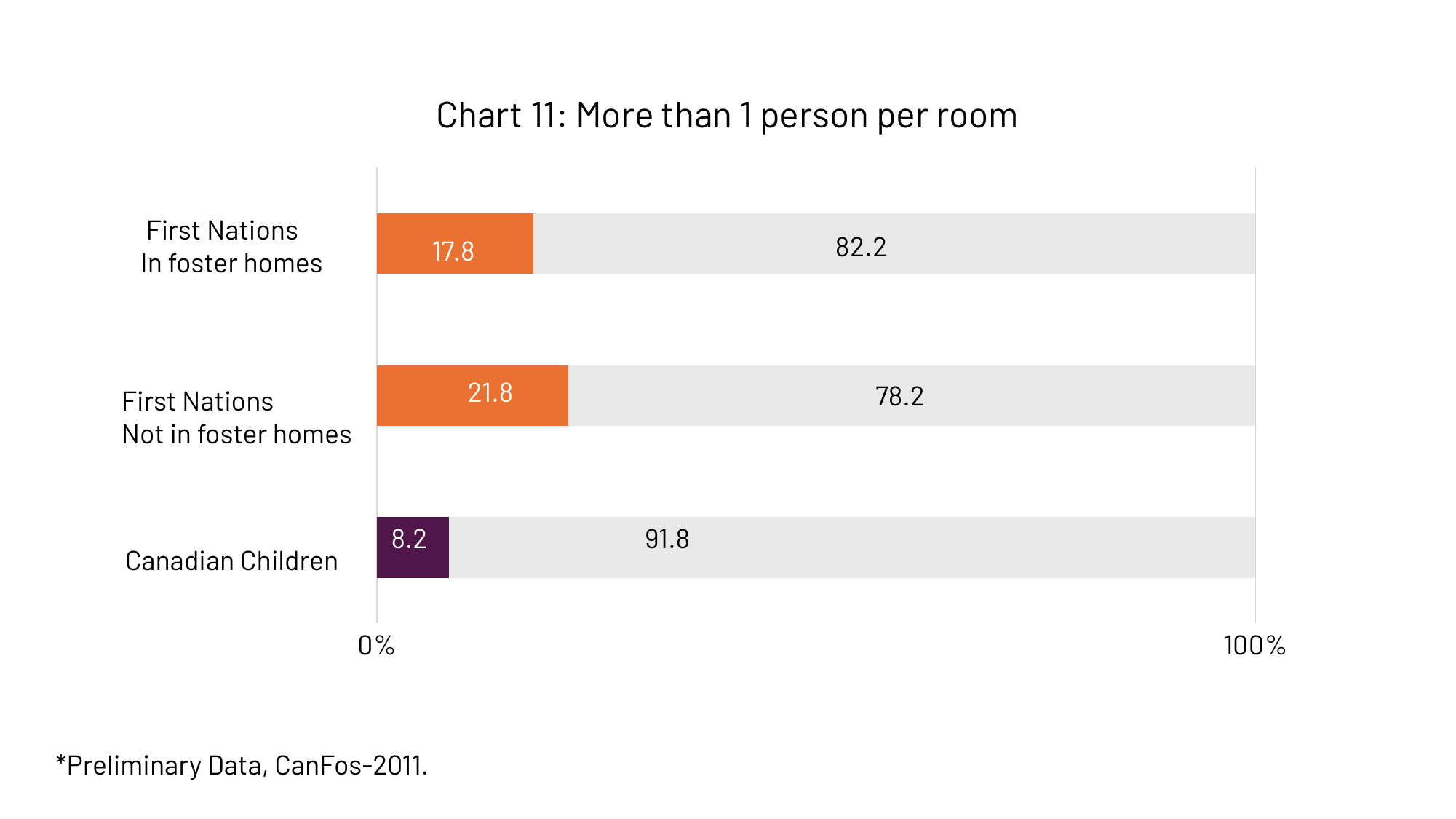

Chart 11: More than 1 person per room

### Chart

| Category |  |  |
|---|---|---|
| Canadian | 8.2 | 91.8 |
| FN   | 21.8 | 78.2 |
| FN in foster home | 17.8 | 82.2 |
 First Nations
In foster homes
17.8
21.8
78.2
First Nations
Not in foster homes
8.2
91.8
Canadian Children
*Preliminary Data, CanFos-2011.